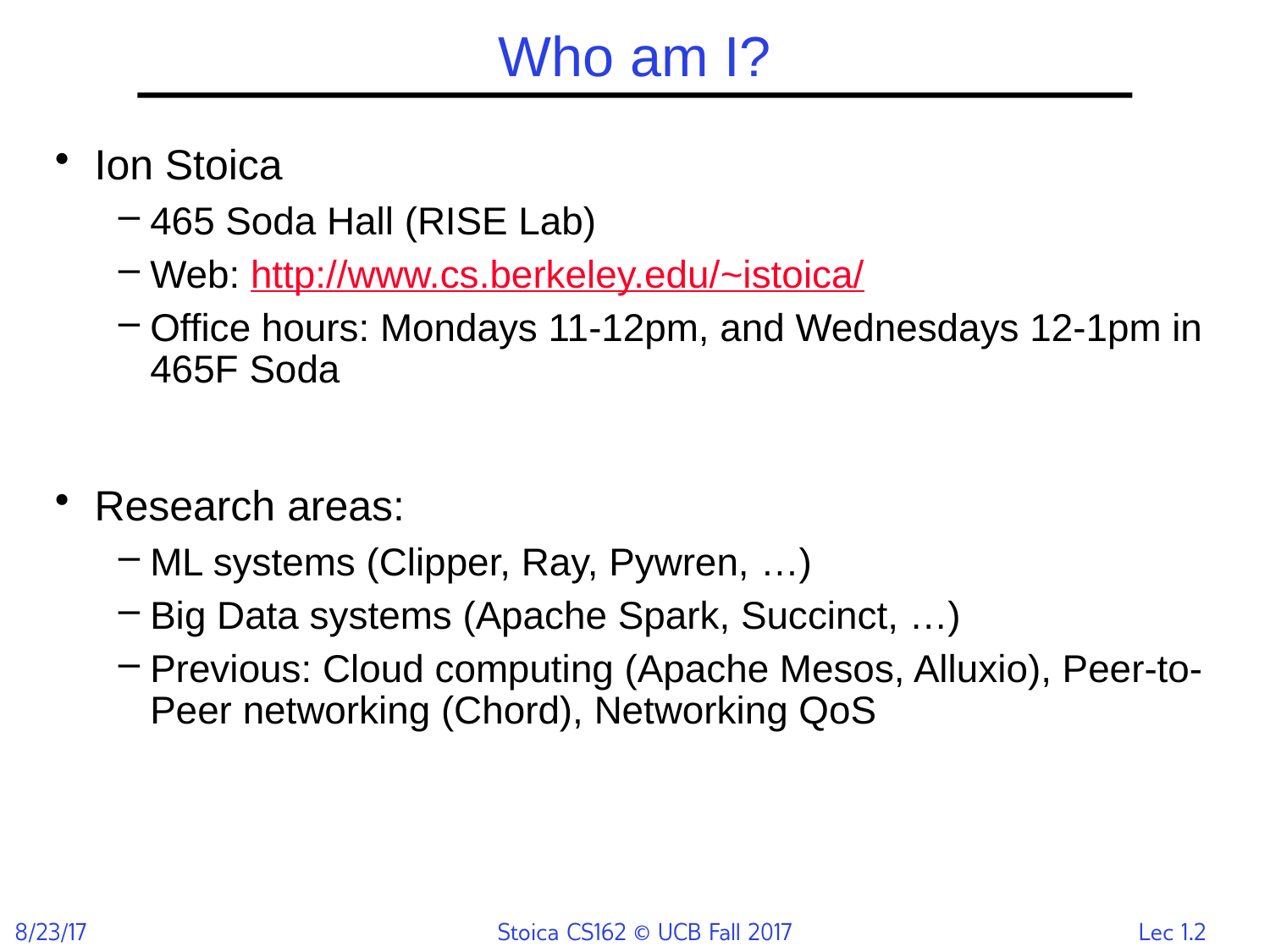

# Who am I?
Ion Stoica
465 Soda Hall (RISE Lab)
Web: http://www.cs.berkeley.edu/~istoica/
Office hours: Mondays 11-12pm, and Wednesdays 12-1pm in 465F Soda

Research areas:
ML systems (Clipper, Ray, Pywren, …)
Big Data systems (Apache Spark, Succinct, …)
Previous: Cloud computing (Apache Mesos, Alluxio), Peer-to-Peer networking (Chord), Networking QoS